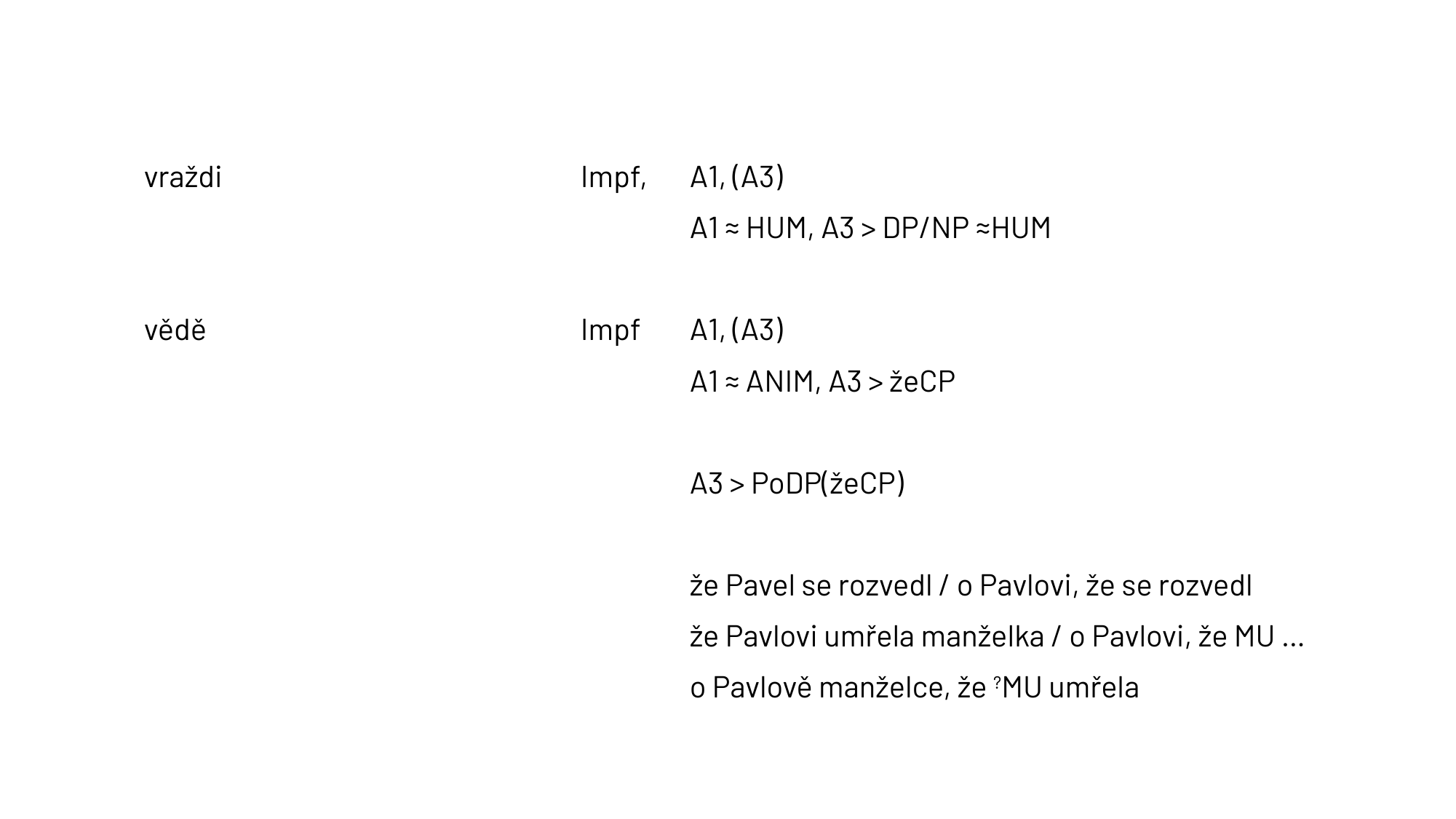

vraždi				Impf,	A1, (A3)
					A1 ≈ HUM, A3 > DP/NP ≈HUM

vědě				Impf	A1, (A3)
					A1 ≈ ANIM, A3 > žeCP

					A3 > PoDP(žeCP)

					že Pavel se rozvedl / o Pavlovi, že se rozvedl
					že Pavlovi umřela manželka / o Pavlovi, že MU …
					o Pavlově manželce, že ?MU umřela